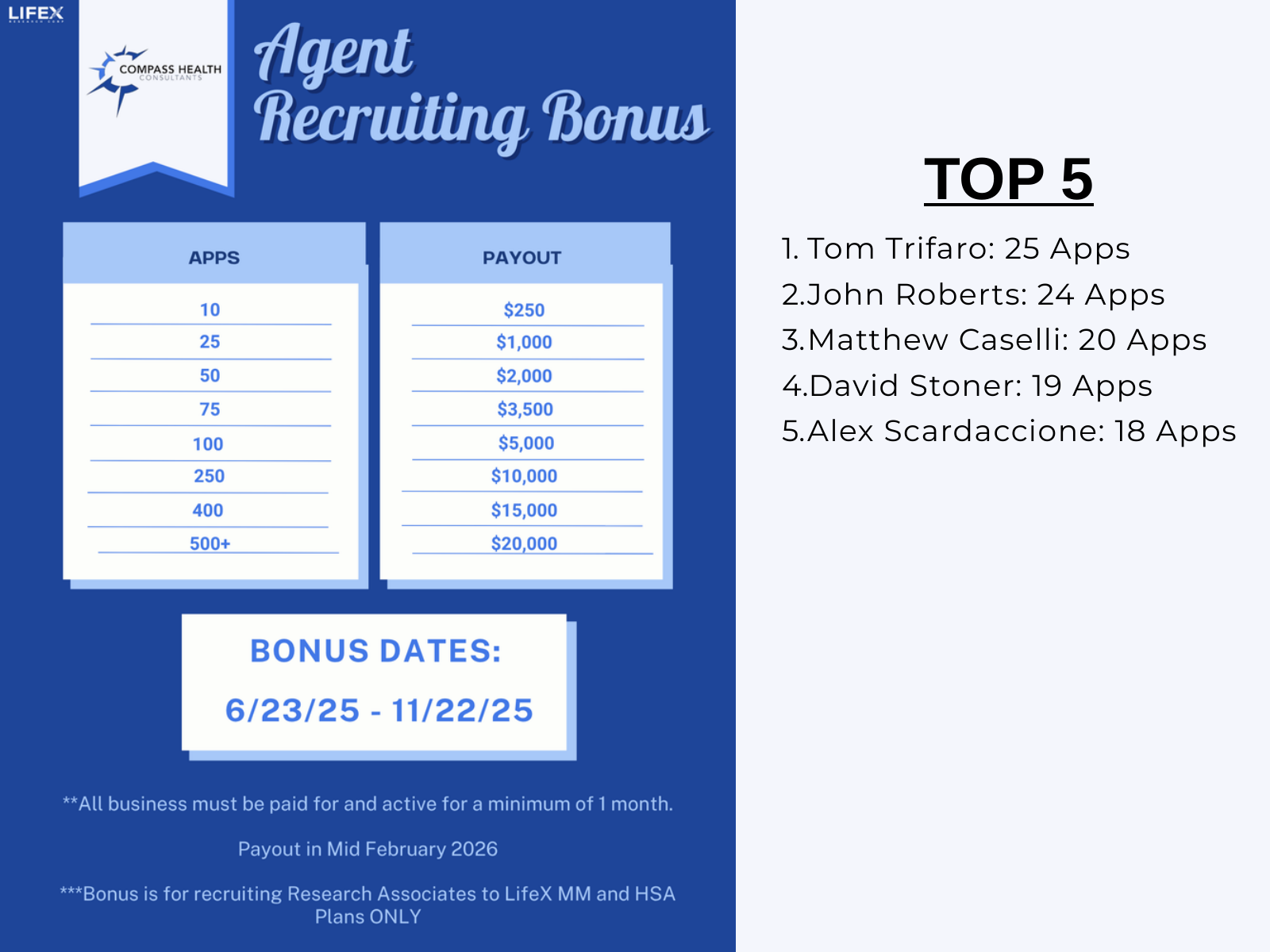

TOP 5
Tom Trifaro: 25 Apps
John Roberts: 24 Apps
Matthew Caselli: 20 Apps
David Stoner: 19 Apps
Alex Scardaccione: 18 Apps